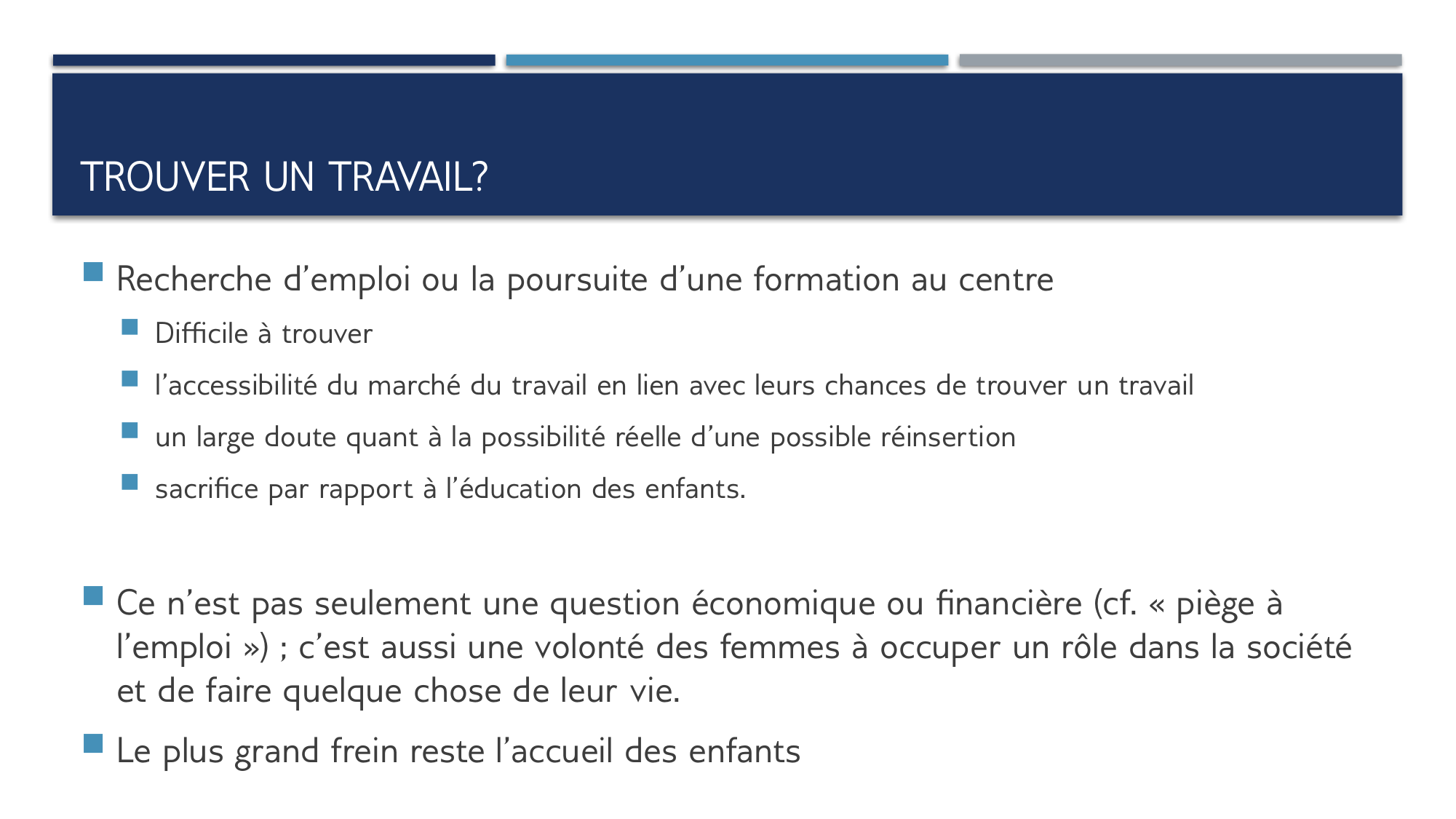

# Trouver un travail?
Recherche d’emploi ou la poursuite d’une formation au centre
Difficile à trouver
l’accessibilité du marché du travail en lien avec leurs chances de trouver un travail
un large doute quant à la possibilité réelle d’une possible réinsertion
sacrifice par rapport à l’éducation des enfants.

Ce n’est pas seulement une question économique ou financière (cf. « piège à l’emploi ») ; c’est aussi une volonté des femmes à occuper un rôle dans la société et de faire quelque chose de leur vie.
Le plus grand frein reste l’accueil des enfants